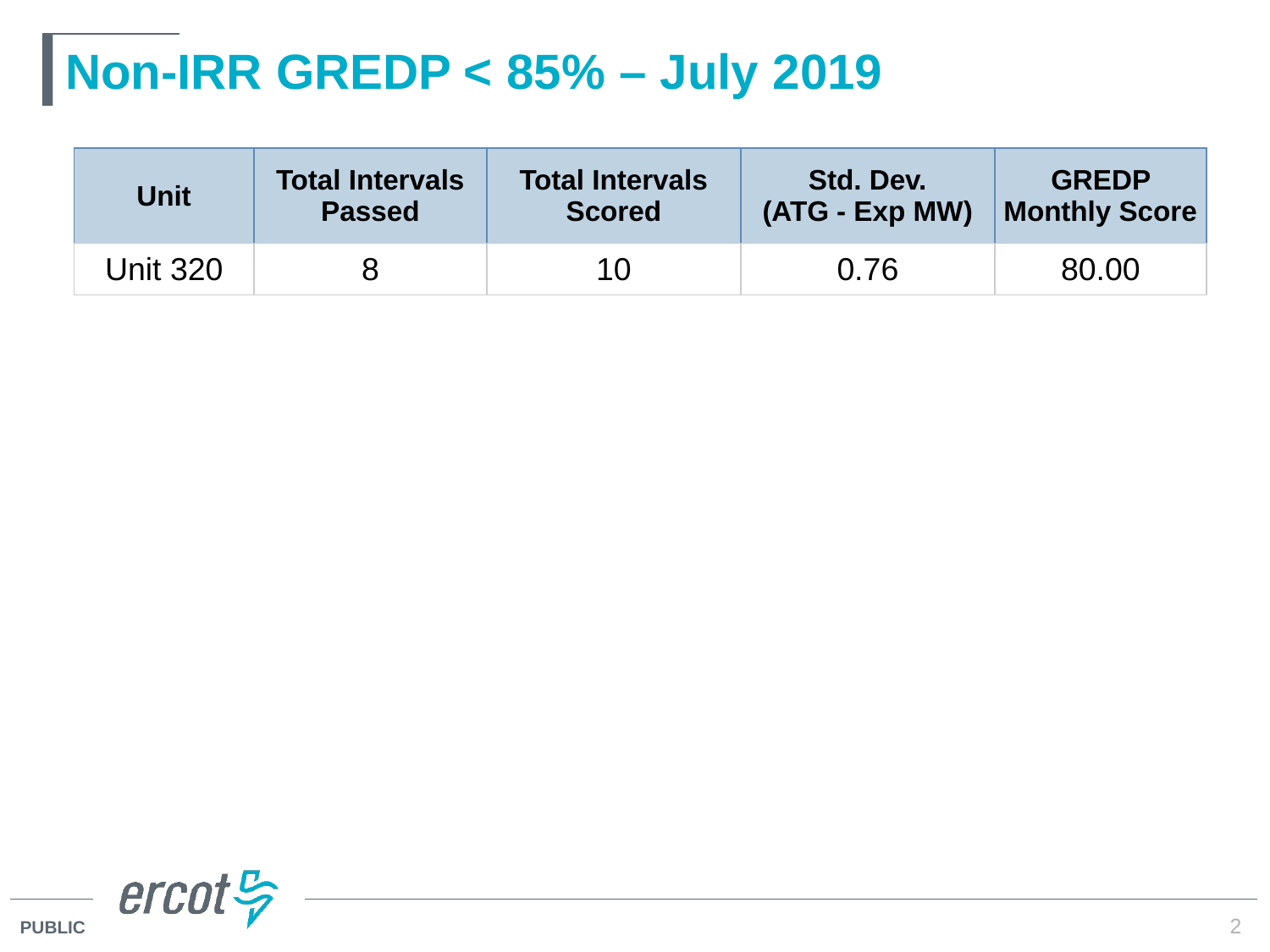

# Non-IRR GREDP < 85% – July 2019
| Unit | Total Intervals Passed | Total Intervals Scored | Std. Dev. (ATG - Exp MW) | GREDP Monthly Score |
| --- | --- | --- | --- | --- |
| Unit 320 | 8 | 10 | 0.76 | 80.00 |
2